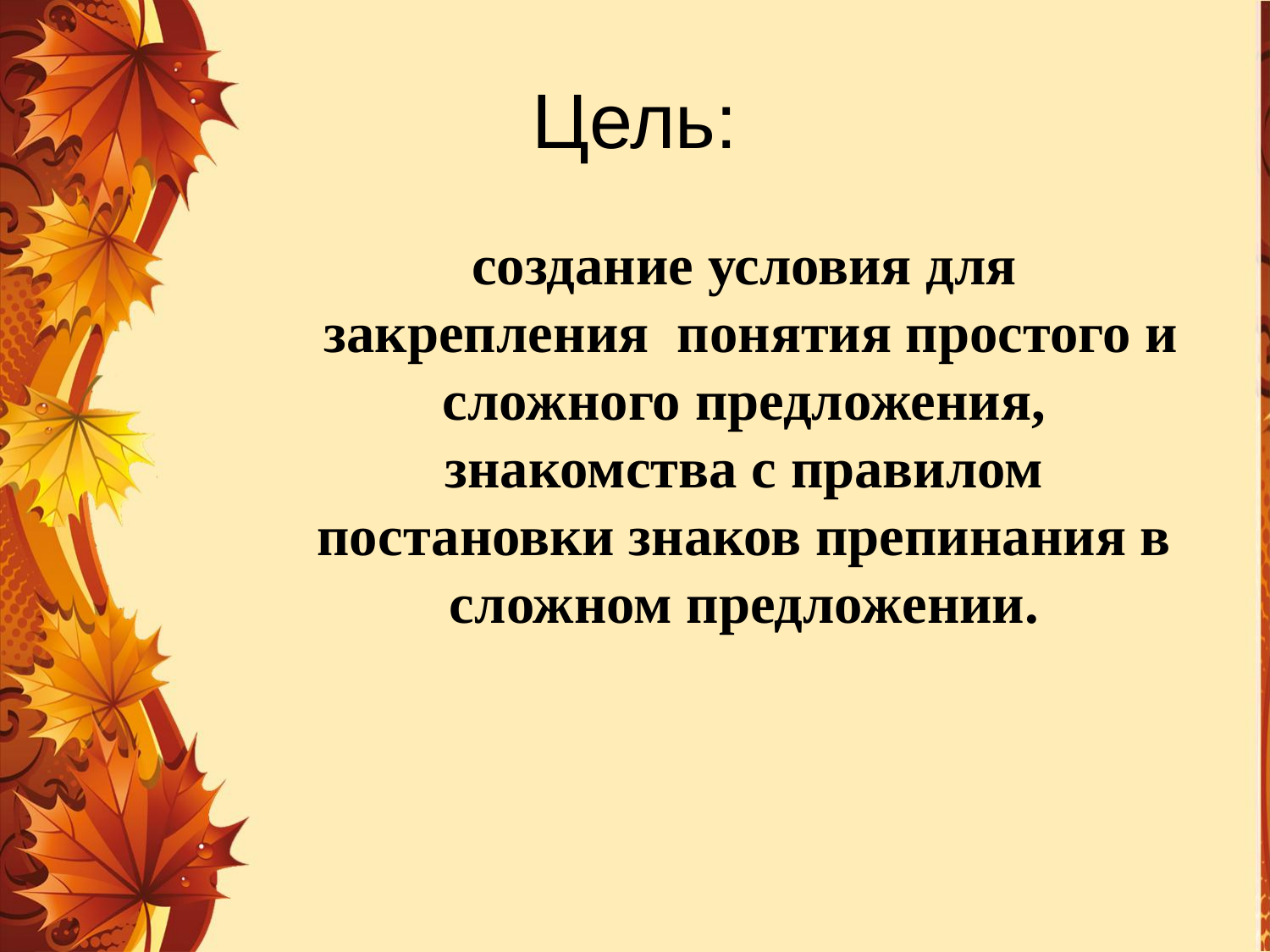

# Цель:
	создание условия для  закрепления  понятия простого и сложного предложения, знакомства с правилом постановки знаков препинания в сложном предложении.